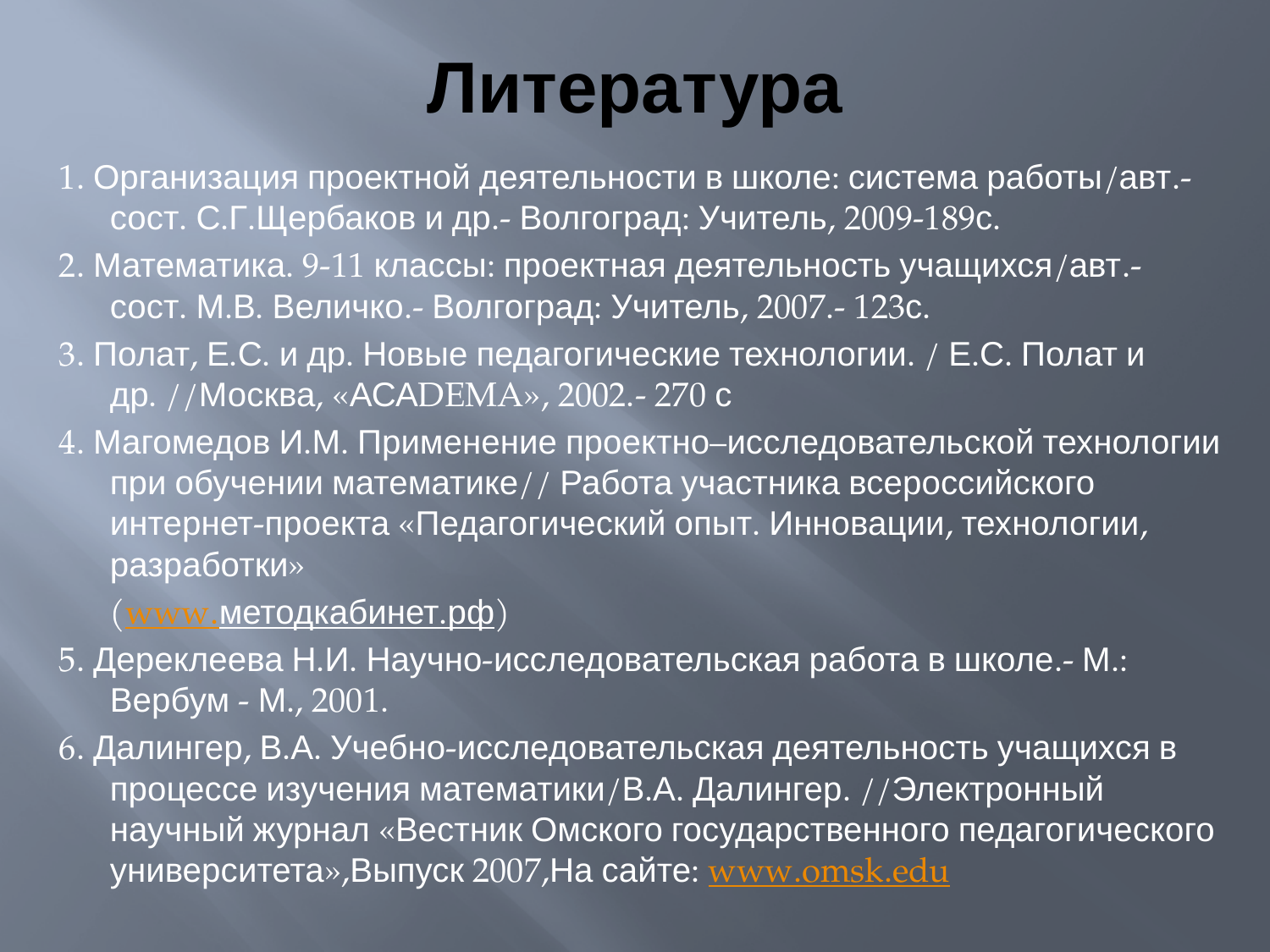

# Литература
1. Организация проектной деятельности в школе: система работы/авт.-сост. С.Г.Щербаков и др.- Волгоград: Учитель, 2009-189с.
2. Математика. 9-11 классы: проектная деятельность учащихся/авт.- сост. М.В. Величко.- Волгоград: Учитель, 2007.- 123с.
3. Полат, Е.С. и др. Новые педагогические технологии. / Е.С. Полат и др. //Москва, «АСАDEMA», 2002.- 270 с
4. Магомедов И.М. Применение проектно–исследовательской технологии при обучении математике// Работа участника всероссийского интернет-проекта «Педагогический опыт. Инновации, технологии, разработки»
	(www.методкабинет.рф)
5. Дереклеева Н.И. Научно-исследовательская работа в школе.- М.: Вербум - М., 2001.
6. Далингер, В.А. Учебно-исследовательская деятельность учащихся в процессе изучения математики/В.А. Далингер. //Электронный научный журнал «Вестник Омского государственного педагогического университета»,Выпуск 2007,На сайте: www.omsk.edu